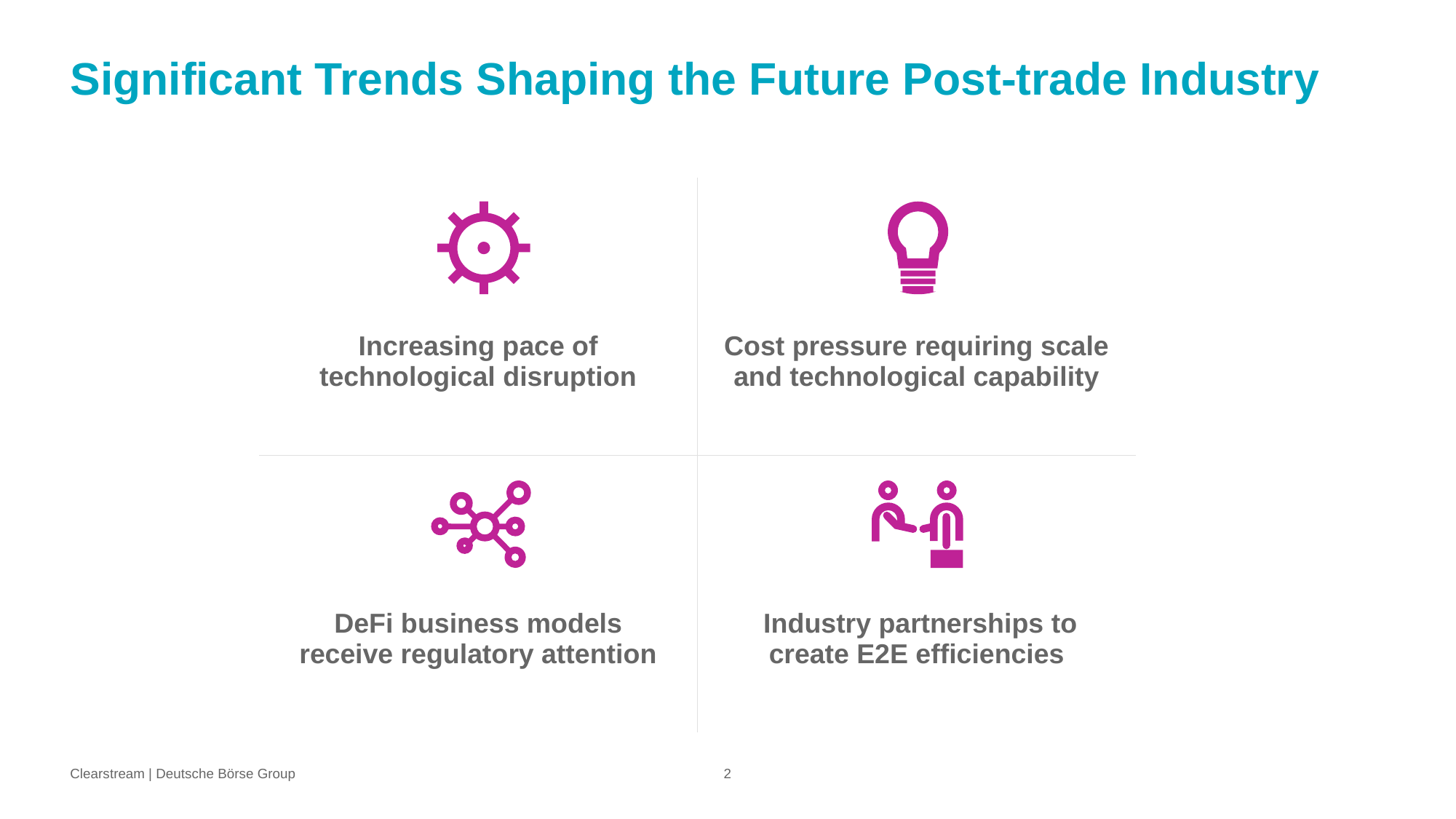

# Significant Trends Shaping the Future Post-trade Industry
| Increasing pace of technological disruption | Cost pressure requiring scale and technological capability |
| --- | --- |
| DeFi business models receive regulatory attention | Industry partnerships to create E2E efficiencies |

2
Clearstream | Deutsche Börse Group